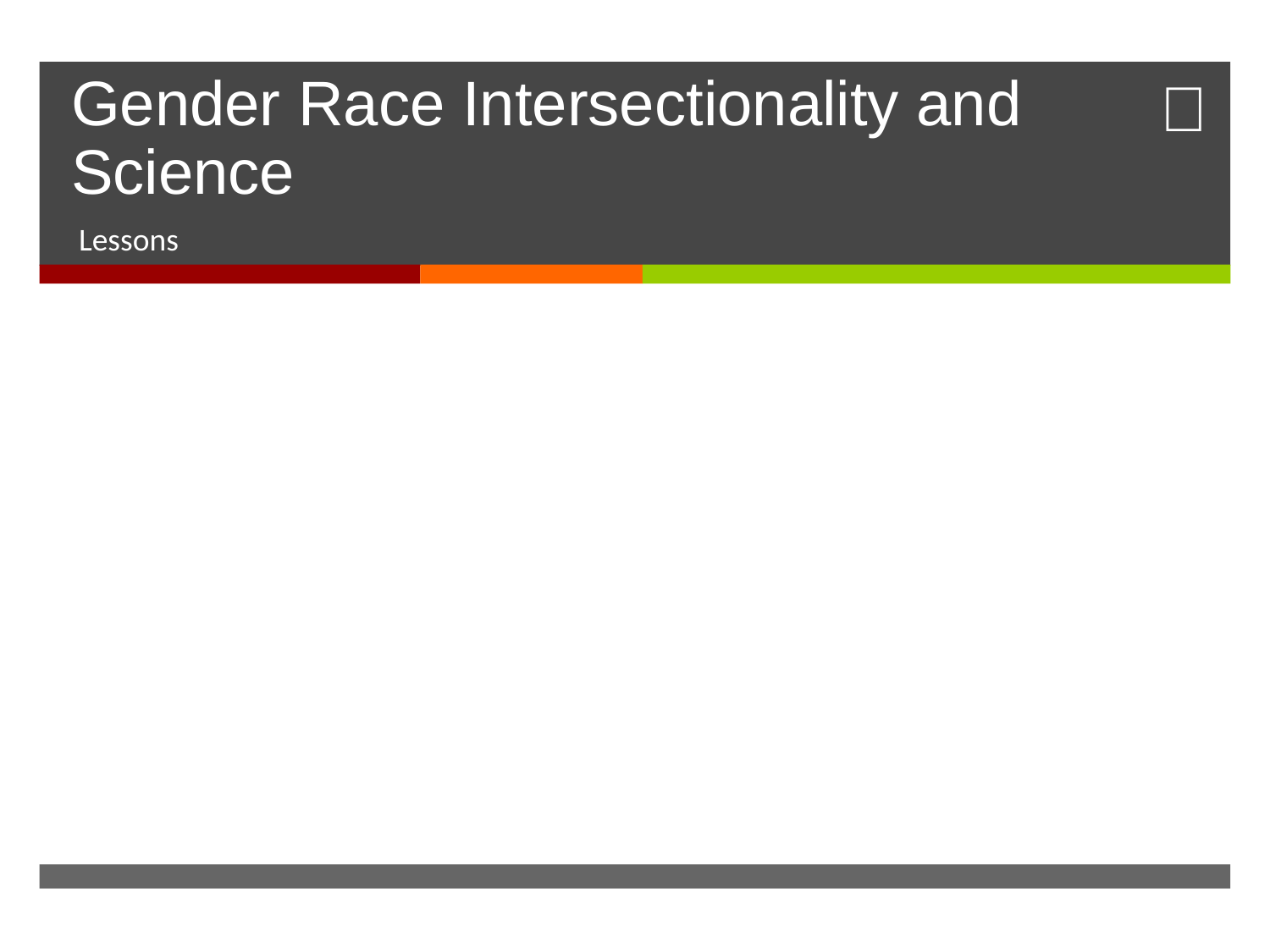

# Gender Race Intersectionality and Science
Lessons